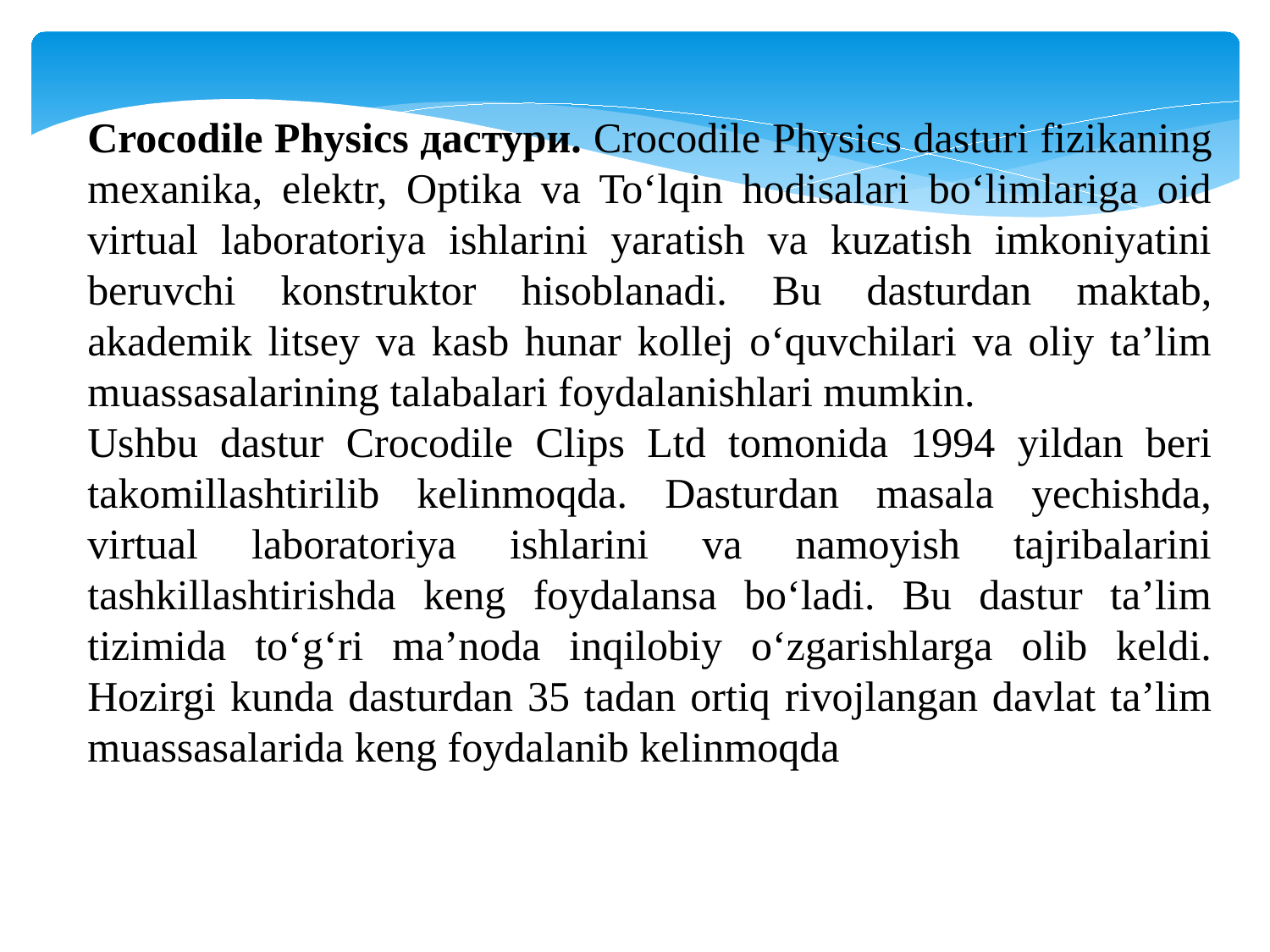

Crocodile Physics дастури. Crocodile Physics dasturi fizikaning mexanika, elektr, Optika va To‘lqin hodisalari bo‘limlariga oid virtual laboratoriya ishlarini yaratish va kuzatish imkoniyatini beruvchi konstruktor hisoblanadi. Bu dasturdan maktab, akademik litsey va kasb hunar kollej o‘quvchilari va oliy ta’lim muassasalarining talabalari foydalanishlari mumkin.
Ushbu dastur Crocodile Clips Ltd tomonida 1994 yildan beri takomillashtirilib kelinmoqda. Dasturdan masala yechishda, virtual laboratoriya ishlarini va namoyish tajribalarini tashkillashtirishda keng foydalansa bo‘ladi. Bu dastur ta’lim tizimida to‘g‘ri ma’noda inqilobiy o‘zgarishlarga olib keldi. Hozirgi kunda dasturdan 35 tadan ortiq rivojlangan davlat ta’lim muassasalarida keng foydalanib kelinmoqda